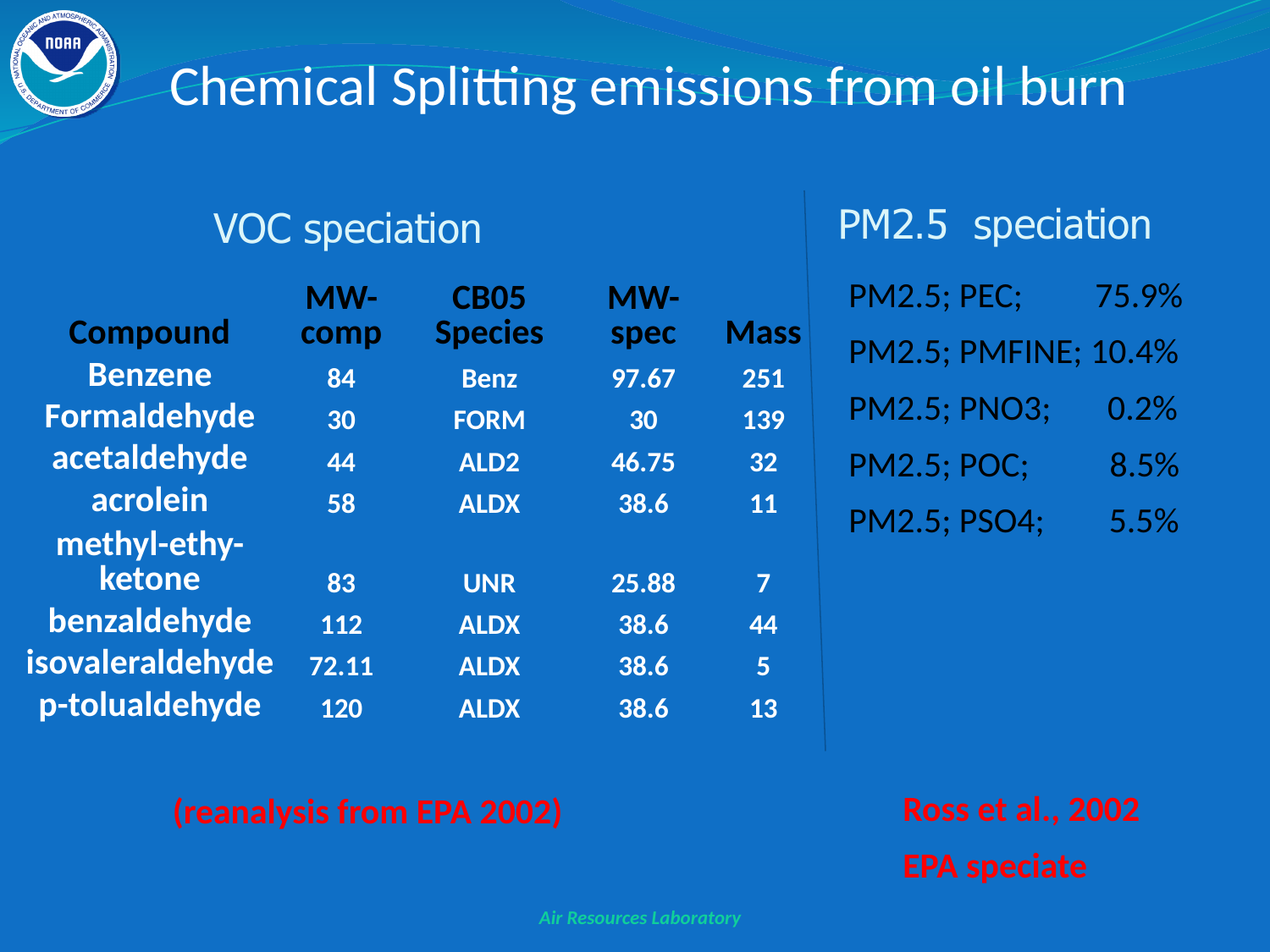

# Chemical Splitting emissions from oil burn
PM2.5  speciation
VOC speciation
PM2.5; PEC;         75.9%
PM2.5; PMFINE; 10.4%
PM2.5; PNO3;       0.2%
PM2.5; POC;          8.5%
PM2.5; PSO4;        5.5%
| Compound | MW-comp | CB05 Species | MW-spec | Mass |
| --- | --- | --- | --- | --- |
| Benzene | 84 | Benz | 97.67 | 251 |
| Formaldehyde | 30 | FORM | 30 | 139 |
| acetaldehyde | 44 | ALD2 | 46.75 | 32 |
| acrolein | 58 | ALDX | 38.6 | 11 |
| methyl-ethy-ketone | 83 | UNR | 25.88 | 7 |
| benzaldehyde | 112 | ALDX | 38.6 | 44 |
| isovaleraldehyde | 72.11 | ALDX | 38.6 | 5 |
| p-tolualdehyde | 120 | ALDX | 38.6 | 13 |
Ross et al., 2002
EPA speciate
(reanalysis from EPA 2002)